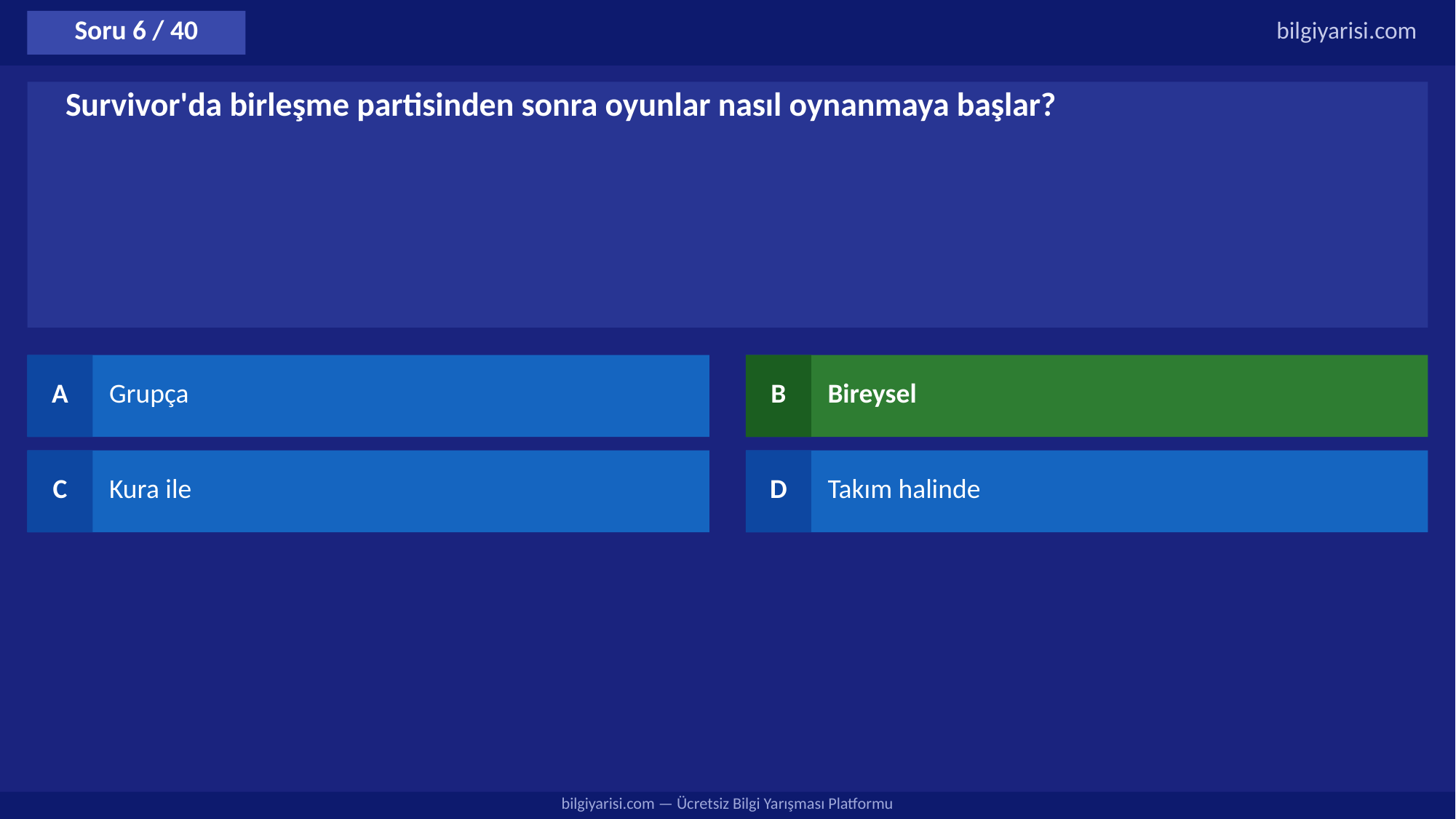

Soru 6 / 40
bilgiyarisi.com

Survivor'da birleşme partisinden sonra oyunlar nasıl oynanmaya başlar?

A
Grupça

B
Bireysel

C
Kura ile

D
Takım halinde
bilgiyarisi.com — Ücretsiz Bilgi Yarışması Platformu